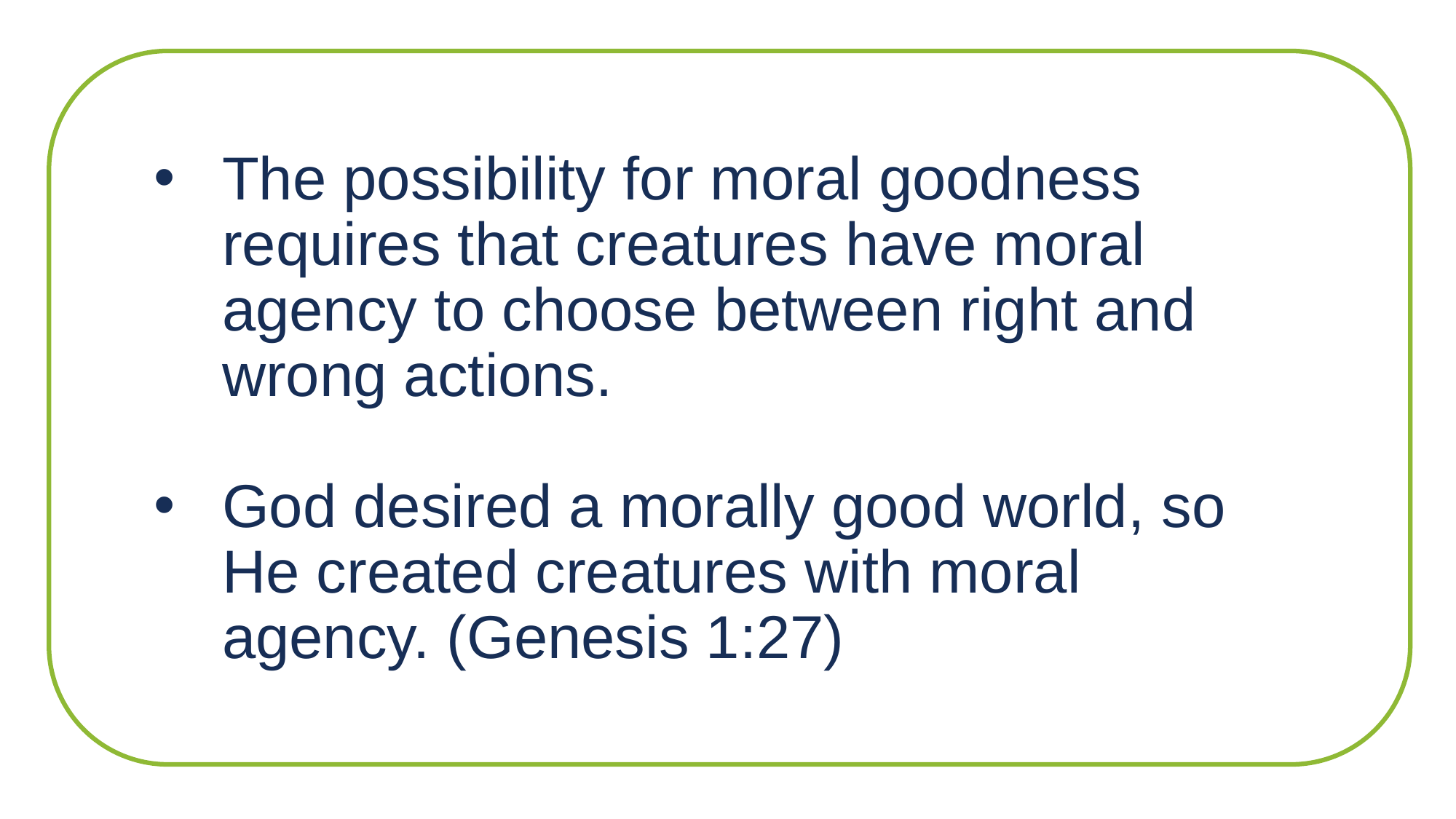

The possibility for moral goodness requires that creatures have moral agency to choose between right and wrong actions.

God desired a morally good world, so He created creatures with moral agency. (Genesis 1:27)